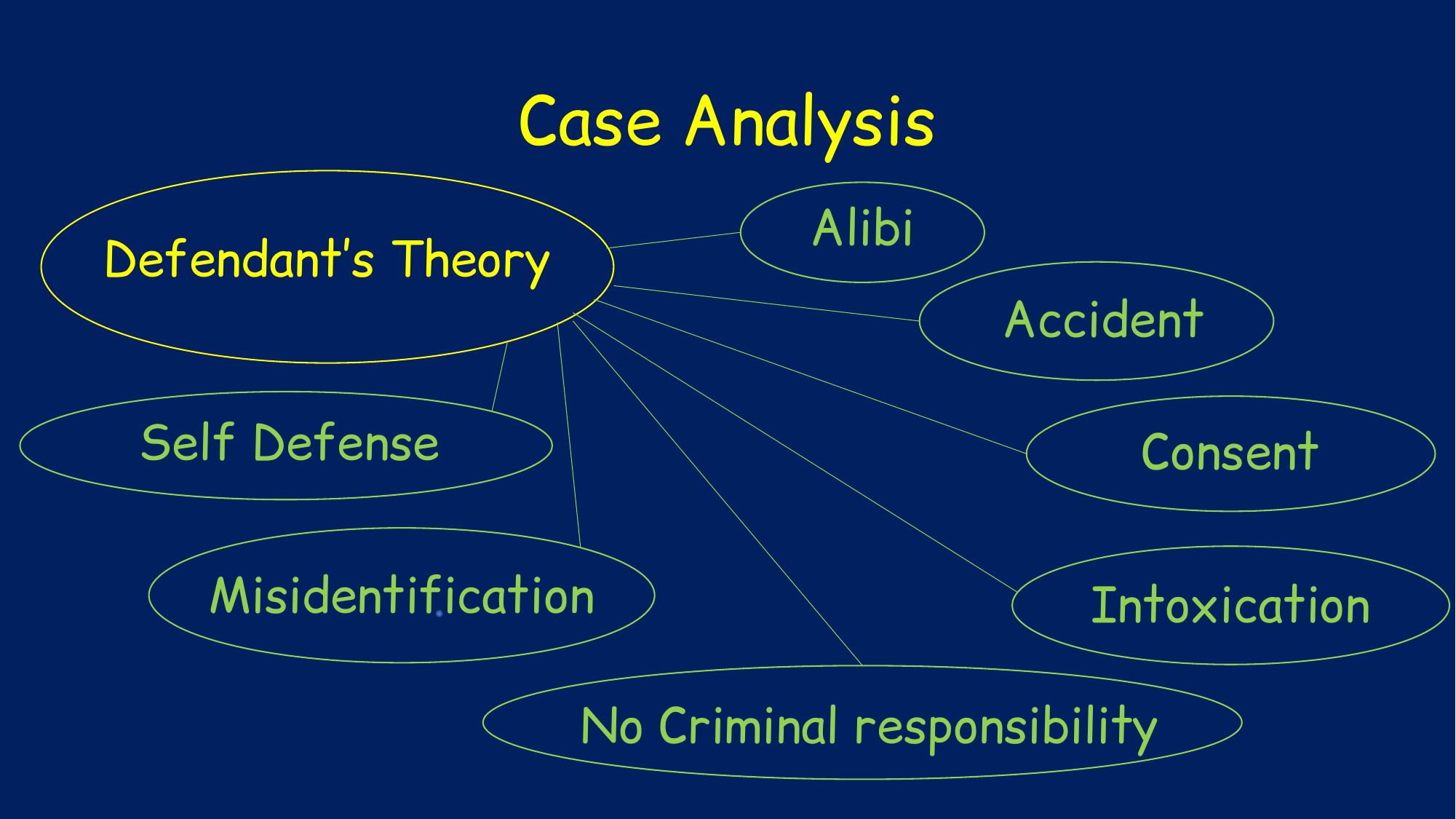

# Case Analysis

Alibi

Defendant’s Theory

Accident

Self Defense
Consent

Misidentification
Intoxication

No Criminal responsibility